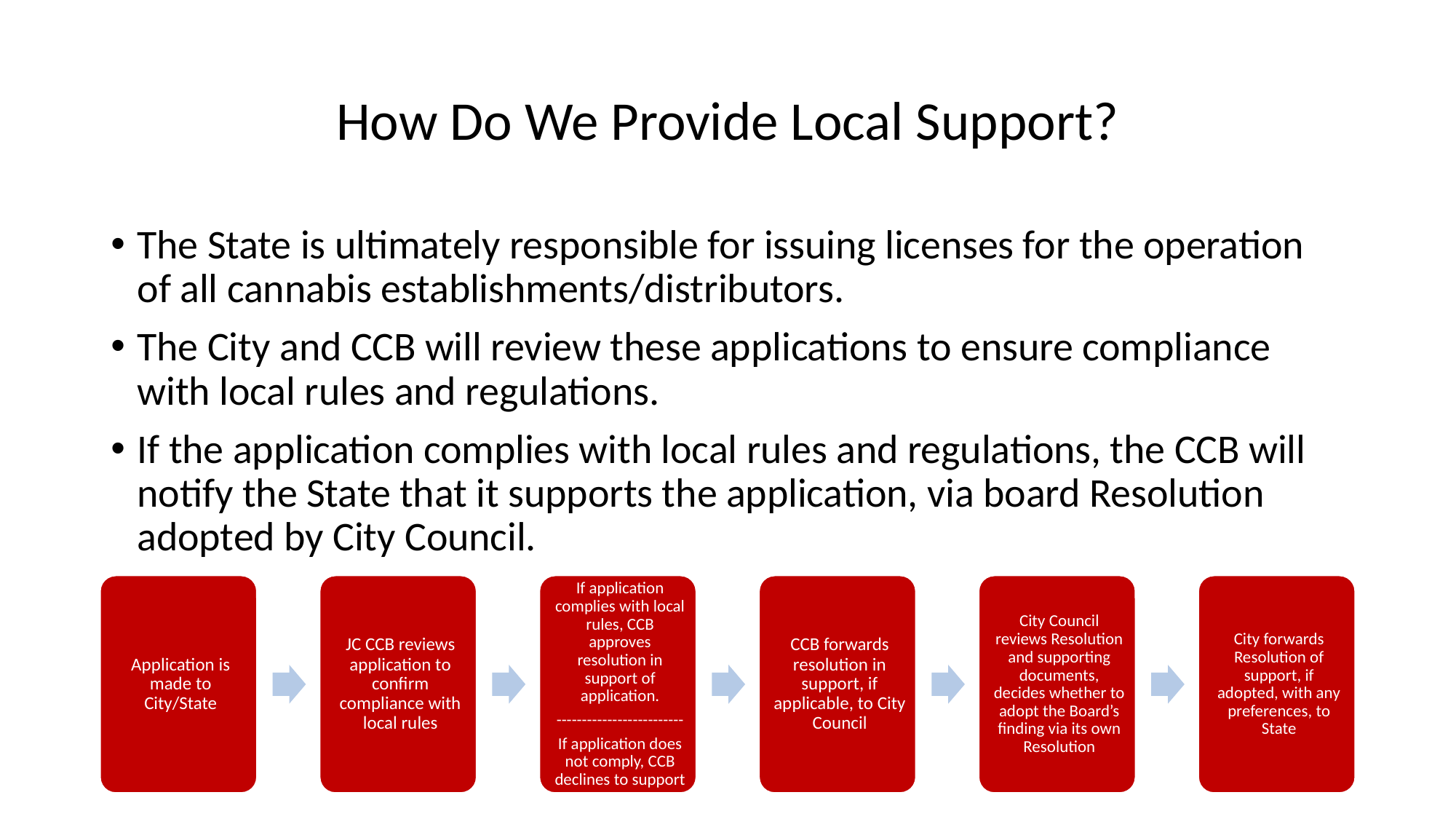

# How Do We Provide Local Support?
The State is ultimately responsible for issuing licenses for the operation of all cannabis establishments/distributors.
The City and CCB will review these applications to ensure compliance with local rules and regulations.
If the application complies with local rules and regulations, the CCB will notify the State that it supports the application, via board Resolution adopted by City Council.
Application is made to City/State

JC CCB reviews application to confirm compliance with local rules

If application complies with local rules, CCB approves resolution in support of application.
-------------------------
If application does not comply, CCB declines to support

CCB forwards resolution in support, if applicable, to City Council

City Council reviews Resolution and supporting documents, decides whether to adopt the Board’s finding via its own Resolution

City forwards Resolution of support, if adopted, with any preferences, to State